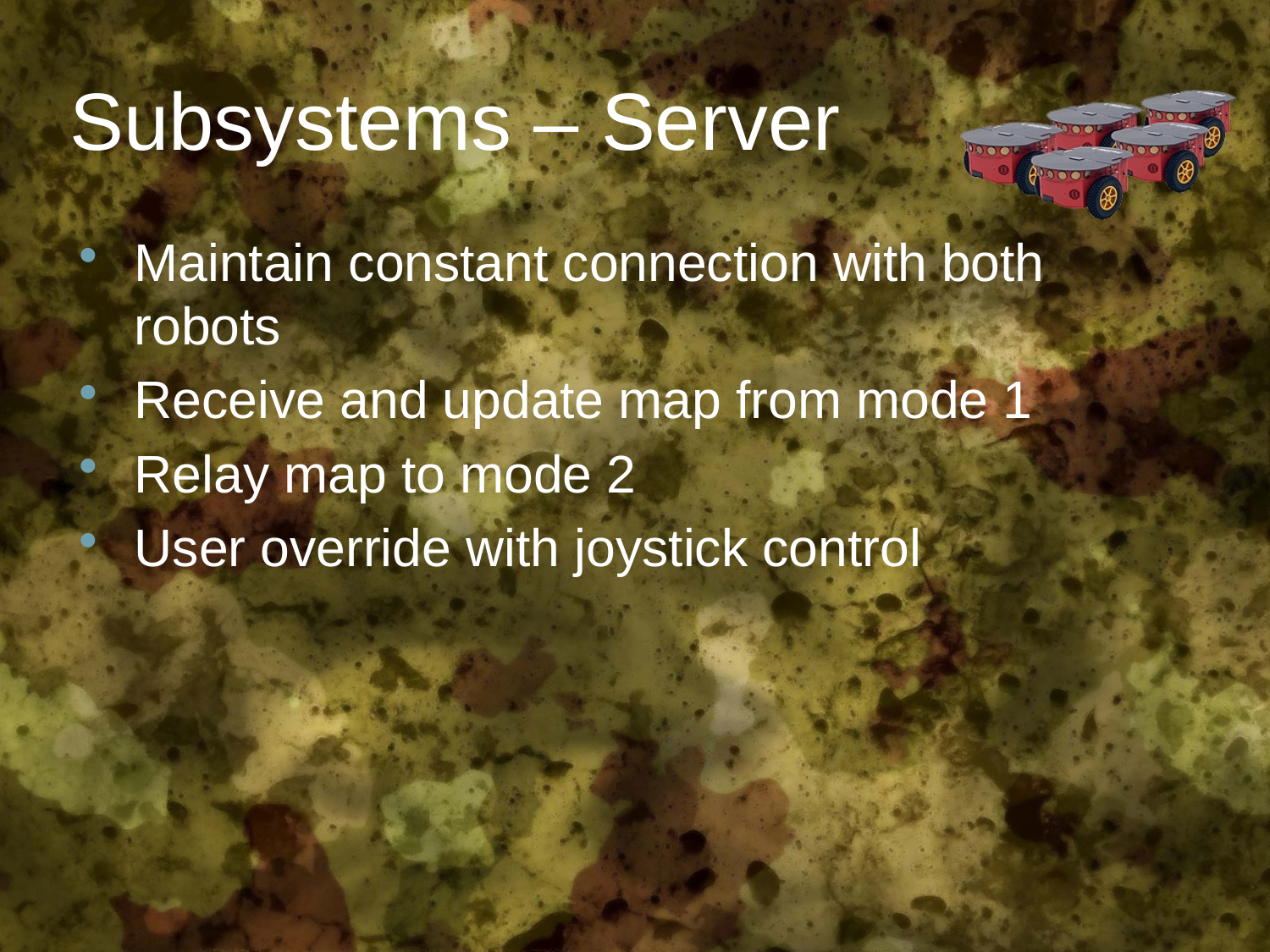

# Subsystems – Server
Maintain constant connection with both robots
Receive and update map from mode 1
Relay map to mode 2
User override with joystick control